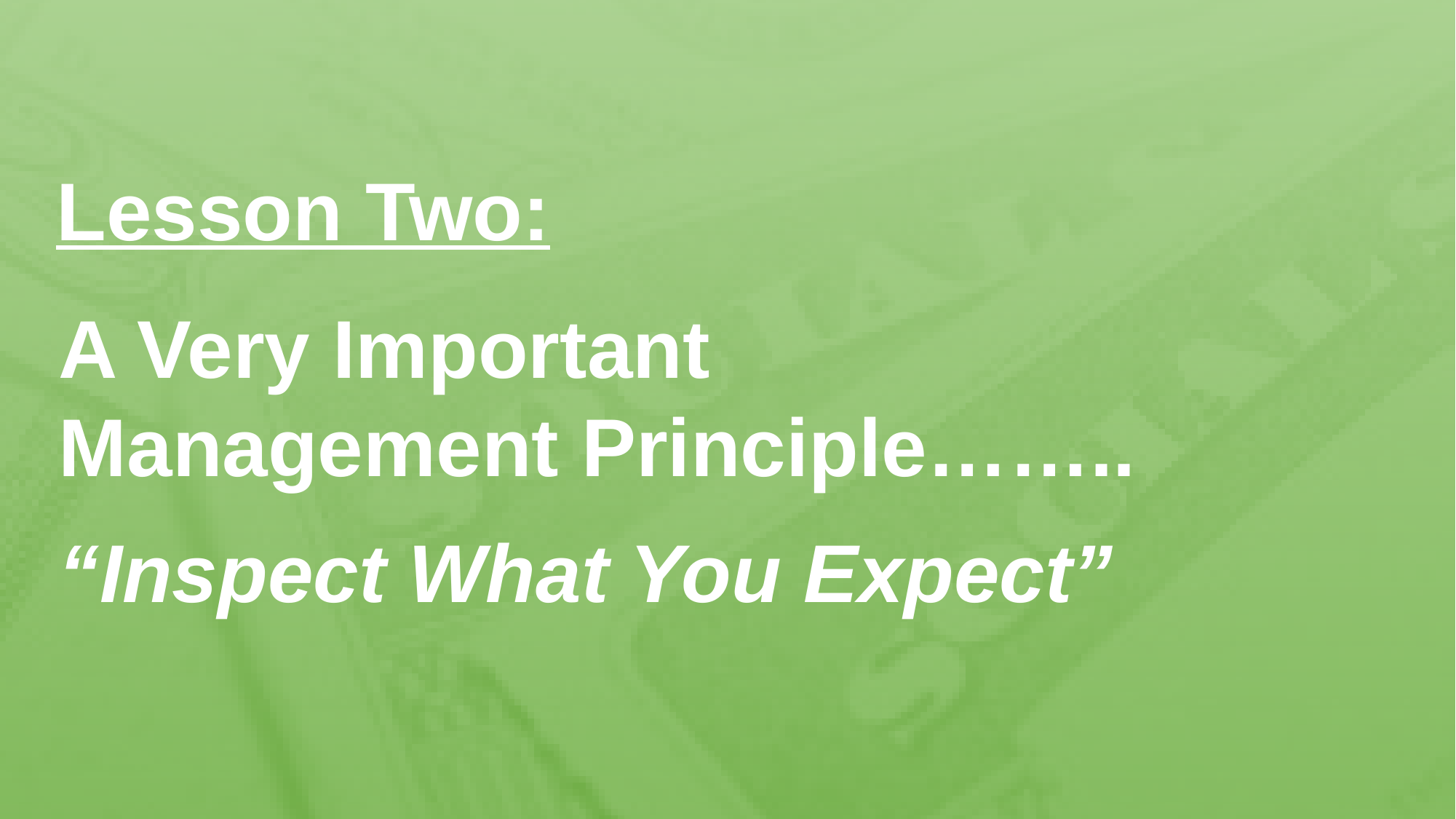

# Lesson Two:
A Very Important
Management Principle……..
“Inspect What You Expect”